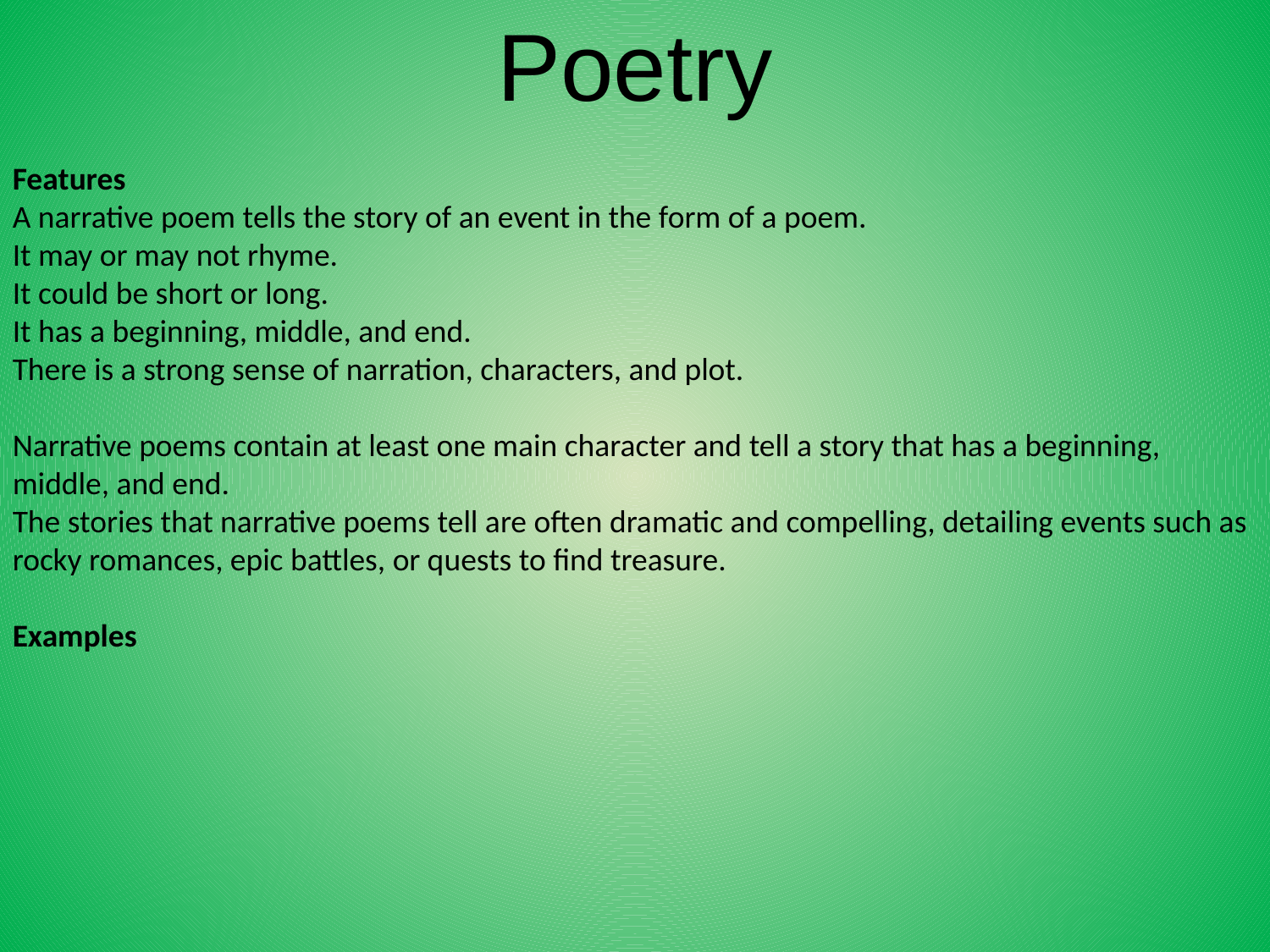

Poetry

Features
A narrative poem tells the story of an event in the form of a poem.
It may or may not rhyme.
It could be short or long.
It has a beginning, middle, and end.
There is a strong sense of narration, characters, and plot.
Narrative poems contain at least one main character and tell a story that has a beginning, middle, and end.
The stories that narrative poems tell are often dramatic and compelling, detailing events such as rocky romances, epic battles, or quests to find treasure.
Examples